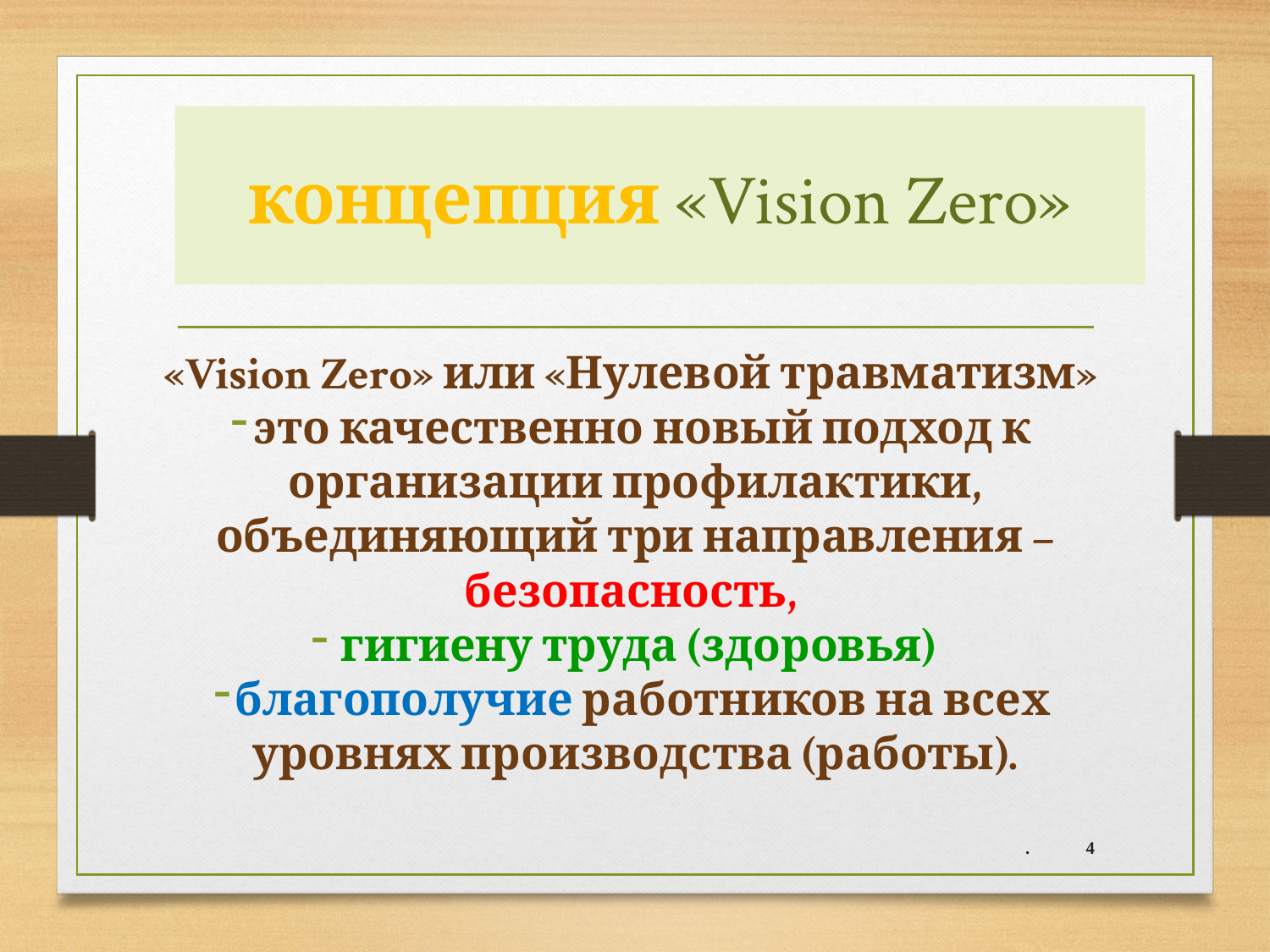

# концепция «Vision Zero»
«Vision Zero» или «Нулевой травматизм»
это качественно новый подход к организации профилактики, объединяющий три направления – безопасность,
гигиену труда (здоровья)
благополучие работников на всех уровнях производства (работы).
.
4